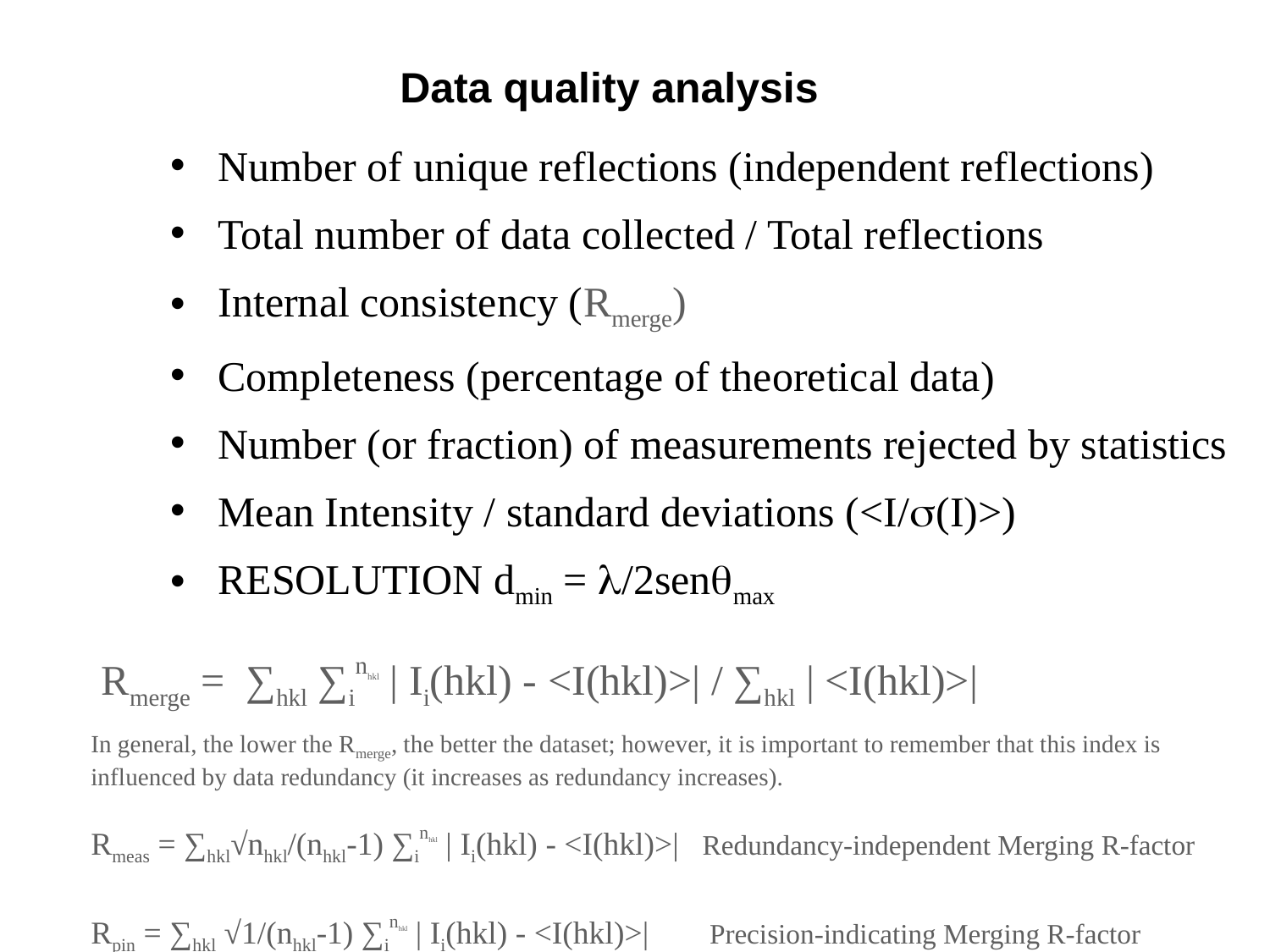

Data quality analysis

Number of unique reflections (independent reflections)

Total number of data collected / Total reflections

Internal consistency (Rmerge)

Completeness (percentage of theoretical data)

Number (or fraction) of measurements rejected by statistics

Mean Intensity / standard deviations (<I/σ(I)>)

RESOLUTION dmin = λ/2senθmax

 Rmerge =  ∑hkl ∑inhkl | Ii(hkl) - <I(hkl)>| / ∑hkl | <I(hkl)>|

In general, the lower the Rmerge, the better the dataset; however, it is important to remember that this index is influenced by data redundancy (it increases as redundancy increases).

Rmeas = ∑hkl√nhkl/(nhkl-1) ∑inhkl | Ii(hkl) - <I(hkl)>|     Redundancy-independent Merging R-factor

Rpin = ∑hkl √1/(nhkl-1) ∑inhkl | Ii(hkl) - <I(hkl)>|             Precision-indicating Merging R-factor